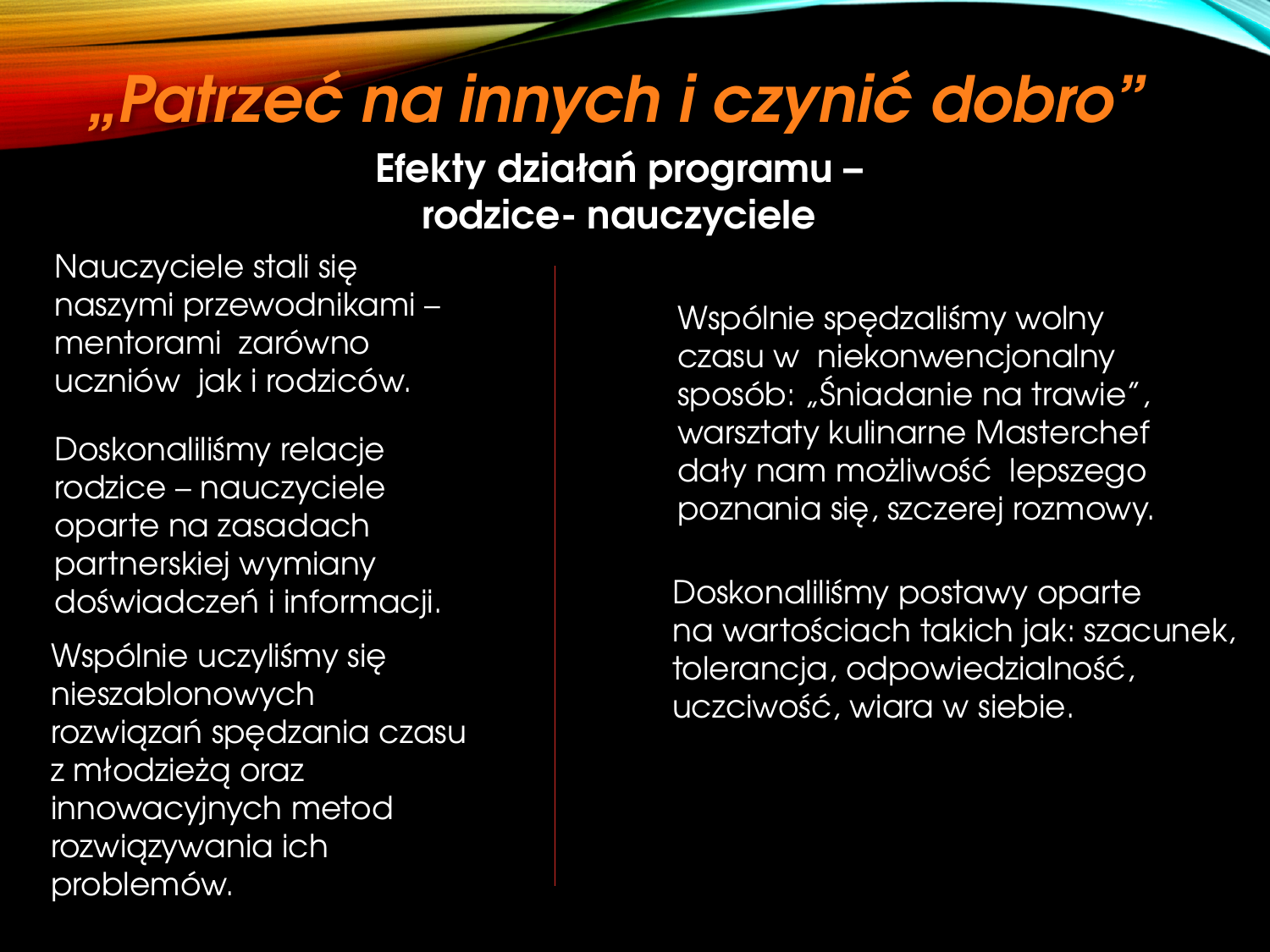

„Patrzeć na innych i czynić dobro”
Efekty działań programu – rodzice- nauczyciele
Nauczyciele stali się naszymi przewodnikami – mentorami  zarówno uczniów  jak i rodziców.
Wspólnie spędzaliśmy wolny czasu w  niekonwencjonalny sposób: „Śniadanie na trawie”, warsztaty kulinarne Masterchef dały nam możliwość  lepszego poznania się, szczerej rozmowy.
Doskonaliliśmy relacje rodzice – nauczyciele oparte na zasadach partnerskiej wymiany doświadczeń i informacji.

Doskonaliliśmy postawy oparte
na wartościach takich jak: szacunek, tolerancja, odpowiedzialność, uczciwość, wiara w siebie.
Wspólnie uczyliśmy się nieszablonowych rozwiązań spędzania czasu z młodzieżą oraz innowacyjnych metod rozwiązywania ich problemów.